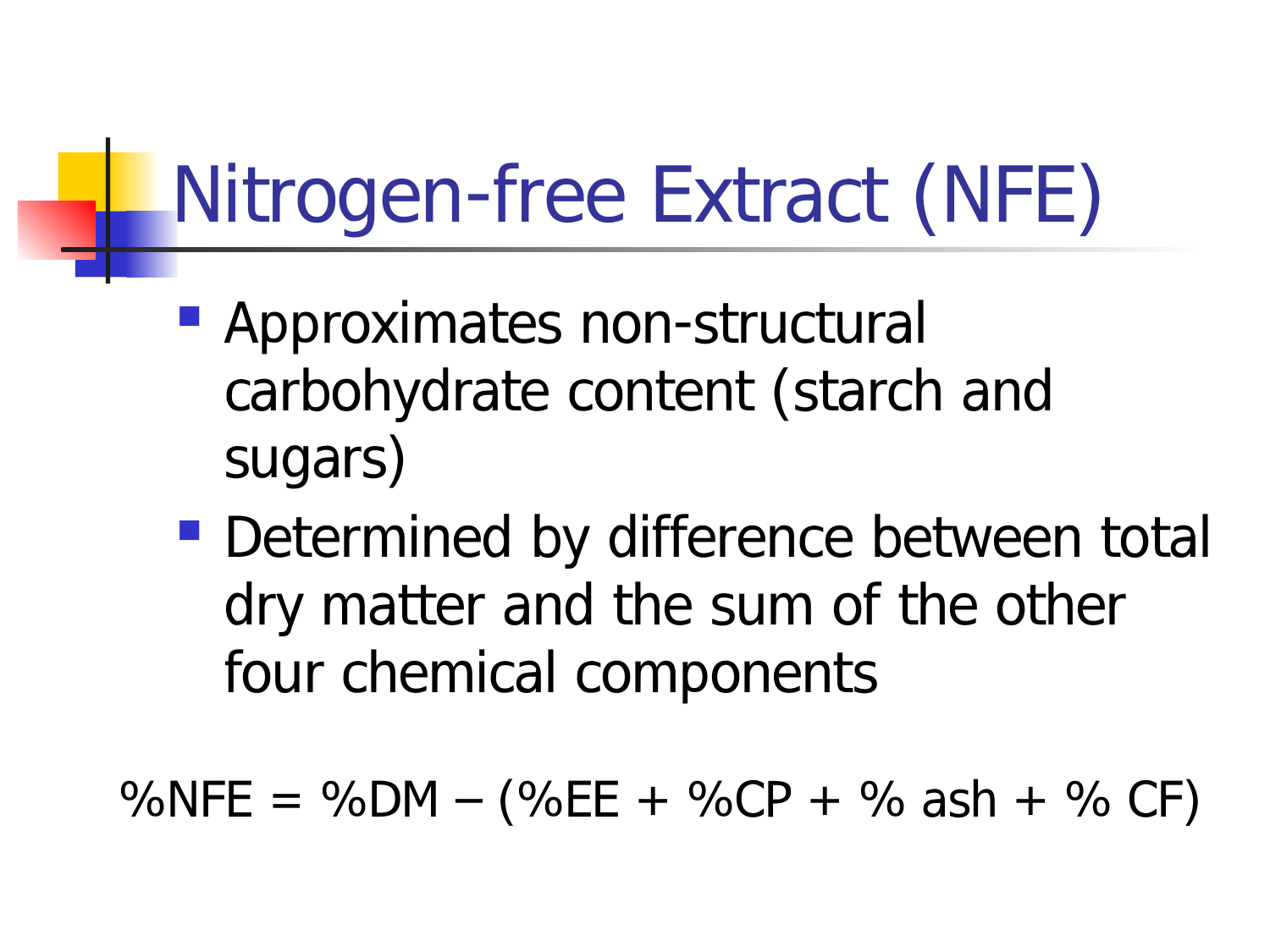

# Nitrogen-free Extract (NFE)
Approximates non-structural carbohydrate content (starch and sugars)
Determined by difference between total dry matter and the sum of the other four chemical components
%NFE = %DM – (%EE + %CP + % ash + % CF)